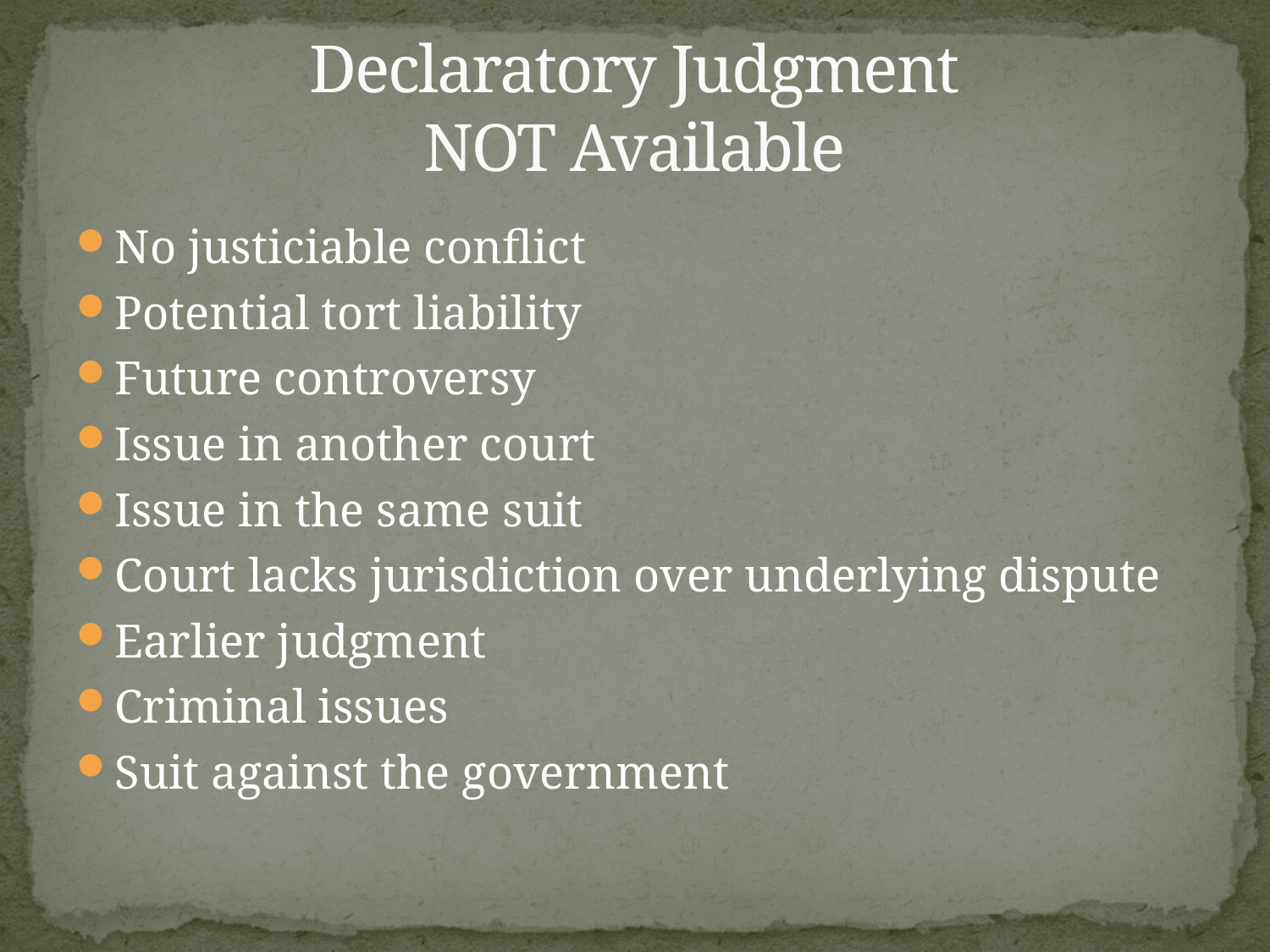

# Declaratory Judgment NOT Available
No justiciable conflict
Potential tort liability
Future controversy
Issue in another court
Issue in the same suit
Court lacks jurisdiction over underlying dispute
Earlier judgment
Criminal issues
Suit against the government